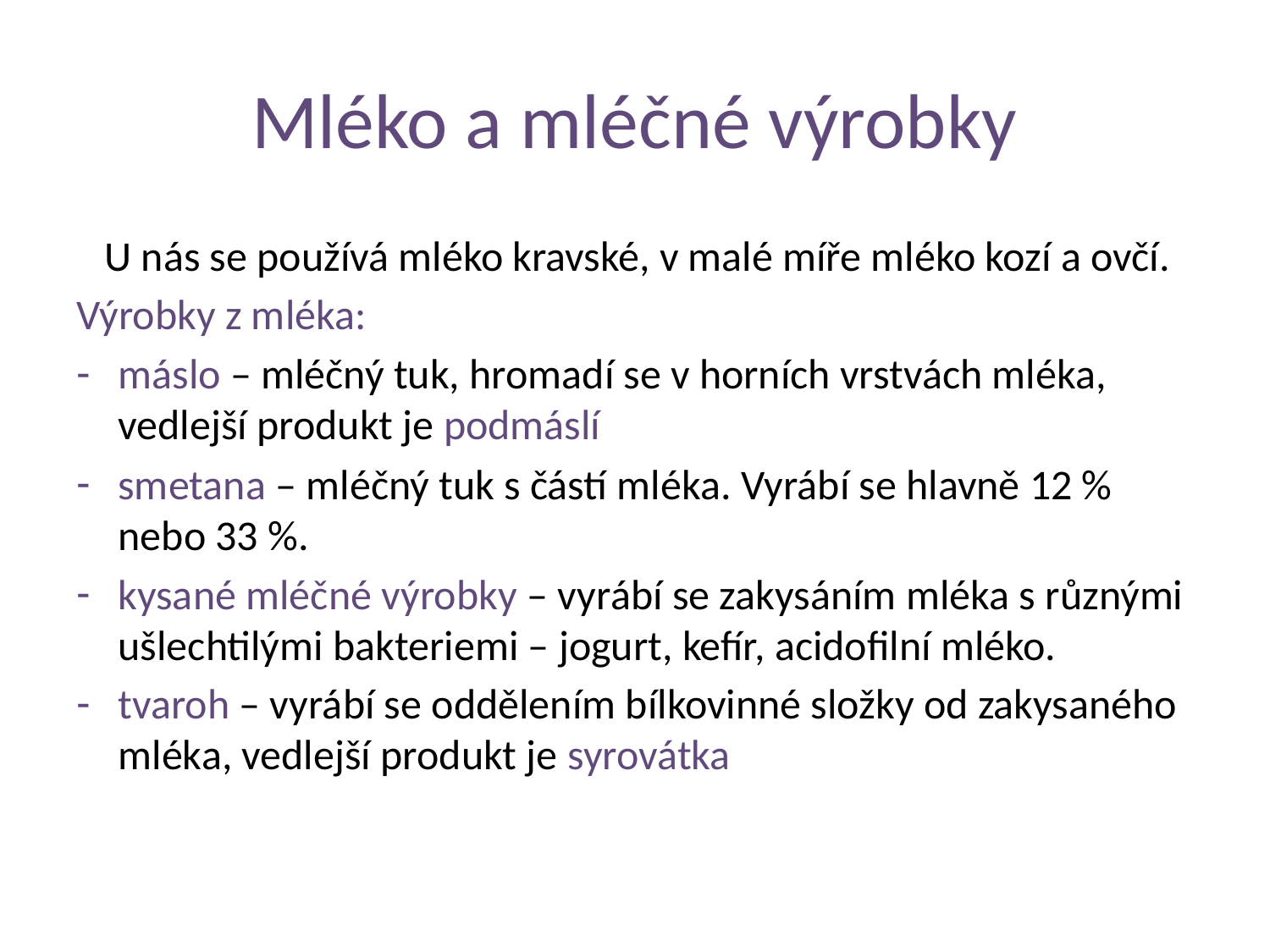

# Mléko a mléčné výrobky
   U nás se používá mléko kravské, v malé míře mléko kozí a ovčí.
Výrobky z mléka:
máslo – mléčný tuk, hromadí se v horních vrstvách mléka, vedlejší produkt je podmáslí
smetana – mléčný tuk s částí mléka. Vyrábí se hlavně 12 % nebo 33 %.
kysané mléčné výrobky – vyrábí se zakysáním mléka s různými ušlechtilými bakteriemi – jogurt, kefír, acidofilní mléko.
tvaroh – vyrábí se oddělením bílkovinné složky od zakysaného mléka, vedlejší produkt je syrovátka